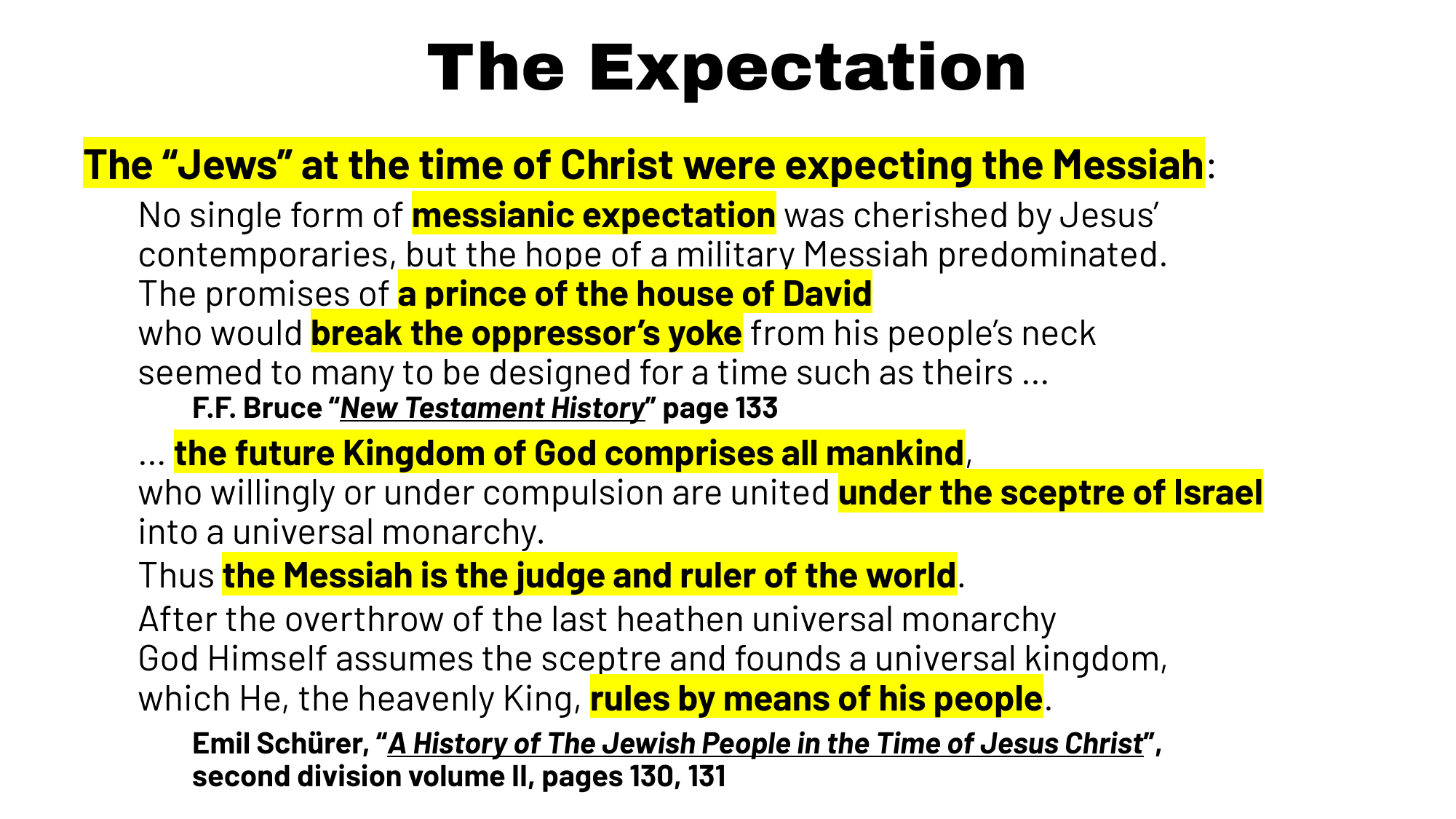

# The Expectation
The “Jews” at the time of Christ were expecting the Messiah:
No single form of messianic expectation was cherished by Jesus’ contemporaries, but the hope of a military Messiah predominated.
The promises of a prince of the house of David
who would break the oppressor’s yoke from his people’s neck
seemed to many to be designed for a time such as theirs …
F.F. Bruce “New Testament History” page 133
… the future Kingdom of God comprises all mankind,
who willingly or under compulsion are united under the sceptre of Israel
into a universal monarchy.
Thus the Messiah is the judge and ruler of the world.
After the overthrow of the last heathen universal monarchy
God Himself assumes the sceptre and founds a universal kingdom,
which He, the heavenly King, rules by means of his people.
Emil Schürer, “A History of The Jewish People in the Time of Jesus Christ”,
second division volume II, pages 130, 131